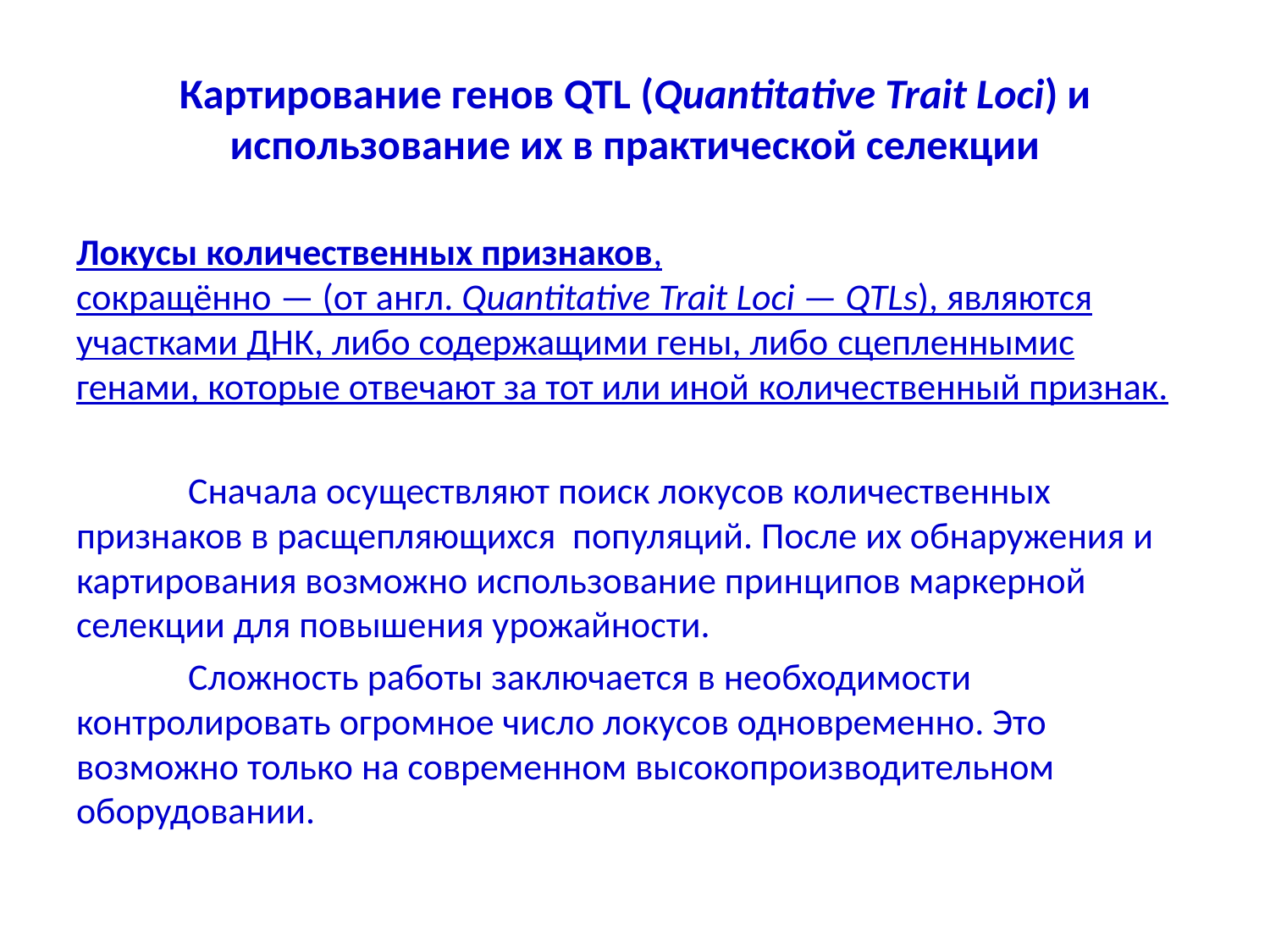

# Картирование генов QTL (Quantitative Trait Loci) и использование их в практической селекции
Локусы количественных признаков, сокращённо — (от англ. Quantitative Trait Loci — QTLs), являются участками ДНК, либо содержащими гены, либо сцепленнымис генами, которые отвечают за тот или иной количественный признак.

	Сначала осуществляют поиск локусов количественных признаков в расщепляющихся  популяций. После их обнаружения и картирования возможно использование принципов маркерной селекции для повышения урожайности.
	Сложность работы заключается в необходимости контролировать огромное число локусов одновременно. Это возможно только на современном высокопроизводительном оборудовании.